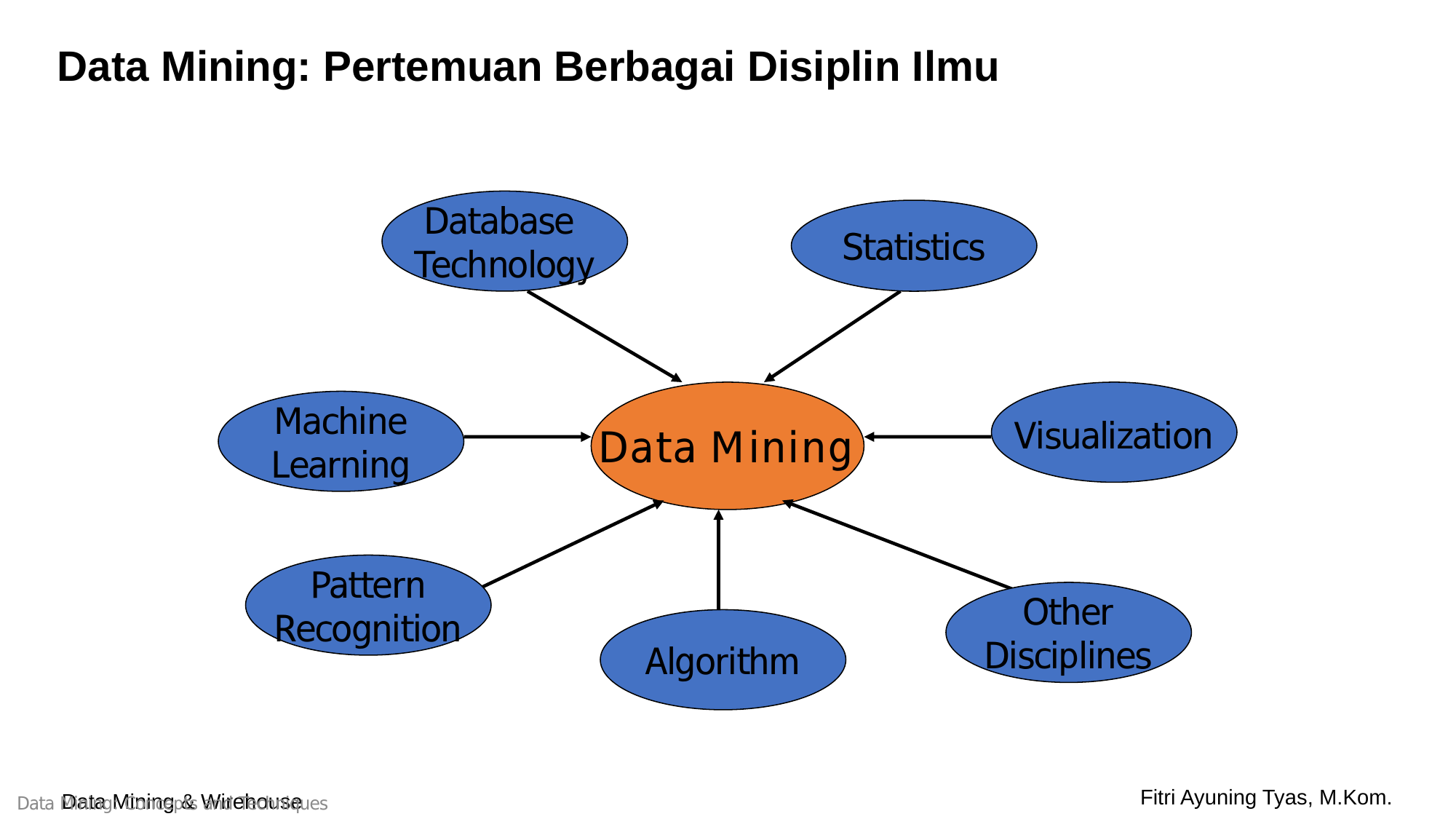

# Data Mining: Pertemuan Berbagai Disiplin Ilmu

Database
Technology
Statistics

Data Mining
Visualization
Machine
Learning

Pattern
Recognition
Other
Disciplines
Algorithm
Data Mining: Concepts and Techniques